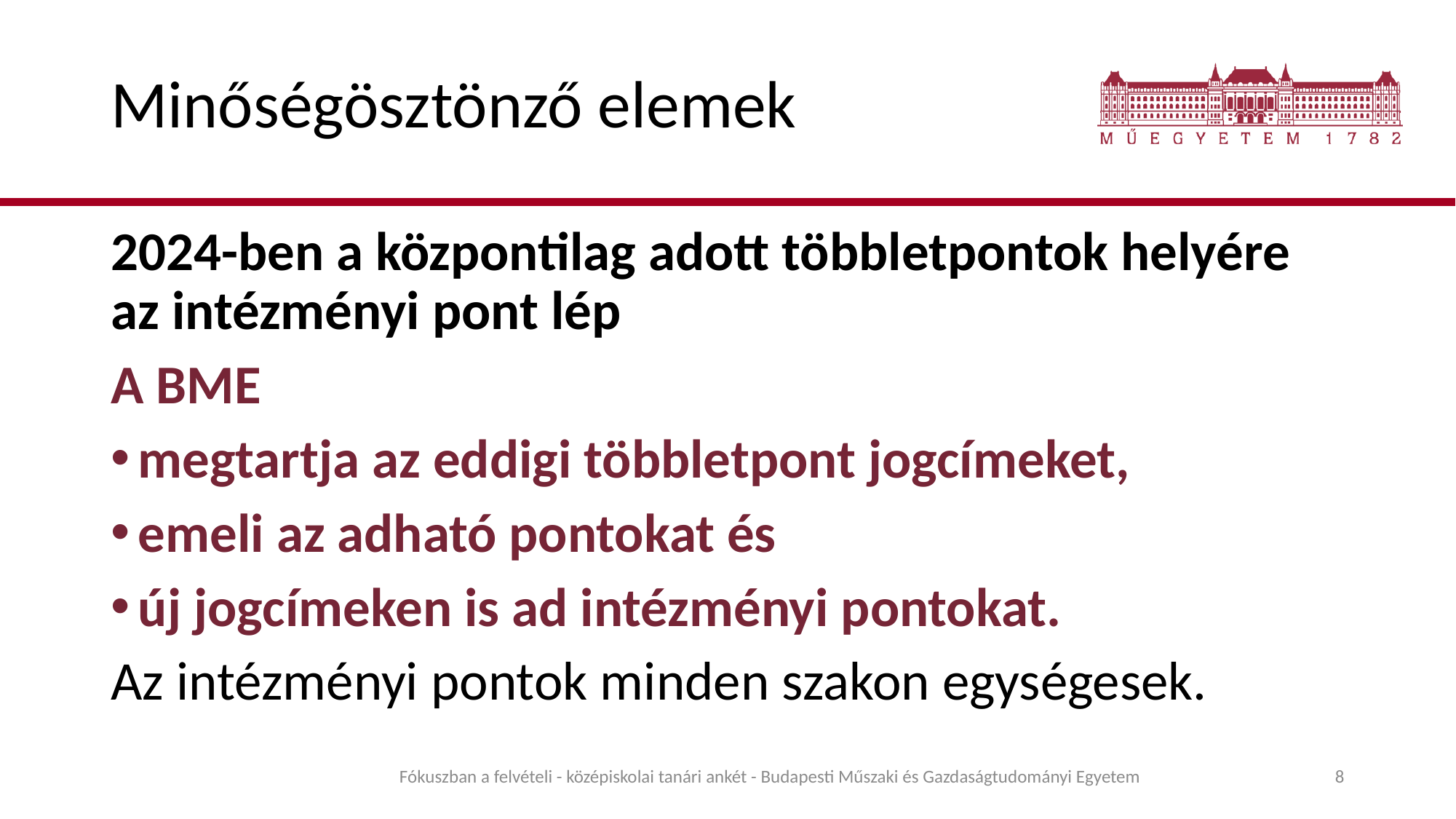

# Minőségösztönző elemek
2024-ben a központilag adott többletpontok helyére az intézményi pont lép
A BME
megtartja az eddigi többletpont jogcímeket,
emeli az adható pontokat és
új jogcímeken is ad intézményi pontokat.
Az intézményi pontok minden szakon egységesek.
Fókuszban a felvételi - középiskolai tanári ankét - Budapesti Műszaki és Gazdaságtudományi Egyetem
8